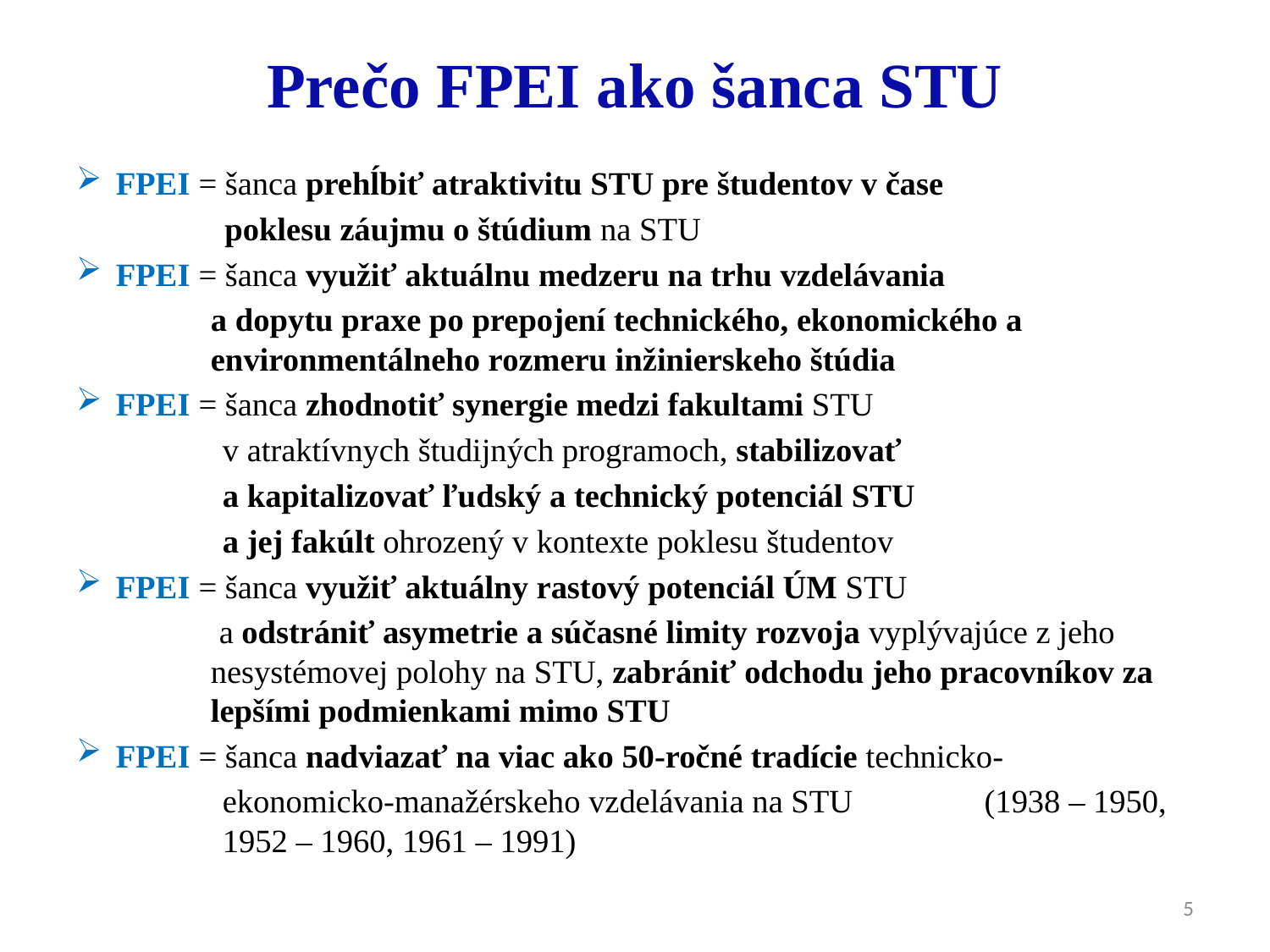

# Prečo FPEI ako šanca STU
FPEI = šanca prehĺbiť atraktivitu STU pre študentov v čase
                  poklesu záujmu o štúdium na STU
FPEI = šanca využiť aktuálnu medzeru na trhu vzdelávania
a dopytu praxe po prepojení technického, ekonomického a environmentálneho rozmeru inžinierskeho štúdia
FPEI = šanca zhodnotiť synergie medzi fakultami STU
v atraktívnych študijných programoch, stabilizovať
a kapitalizovať ľudský a technický potenciál STU
a jej fakúlt ohrozený v kontexte poklesu študentov
FPEI = šanca využiť aktuálny rastový potenciál ÚM STU
 a odstrániť asymetrie a súčasné limity rozvoja vyplývajúce z jeho nesystémovej polohy na STU, zabrániť odchodu jeho pracovníkov za lepšími podmienkami mimo STU
FPEI = šanca nadviazať na viac ako 50-ročné tradície technicko-
ekonomicko-manažérskeho vzdelávania na STU                (1938 – 1950, 1952 – 1960, 1961 – 1991)

5